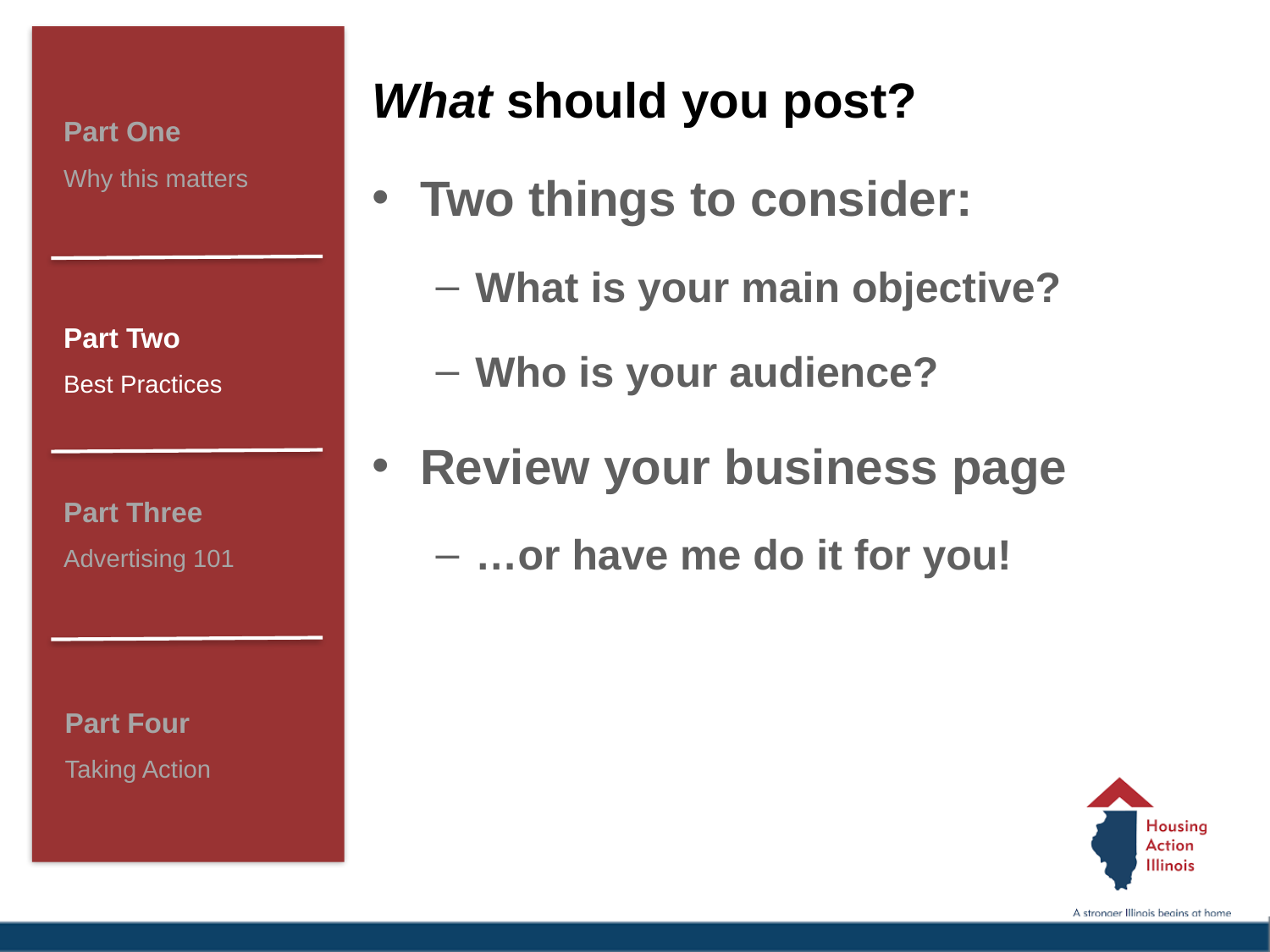

What should you post?
Two things to consider:
What is your main objective?
Who is your audience?
Review your business page
…or have me do it for you!

Part One
Why this matters

Part Two
Best Practices
Part Three
Advertising 101
Part Four
Taking Action